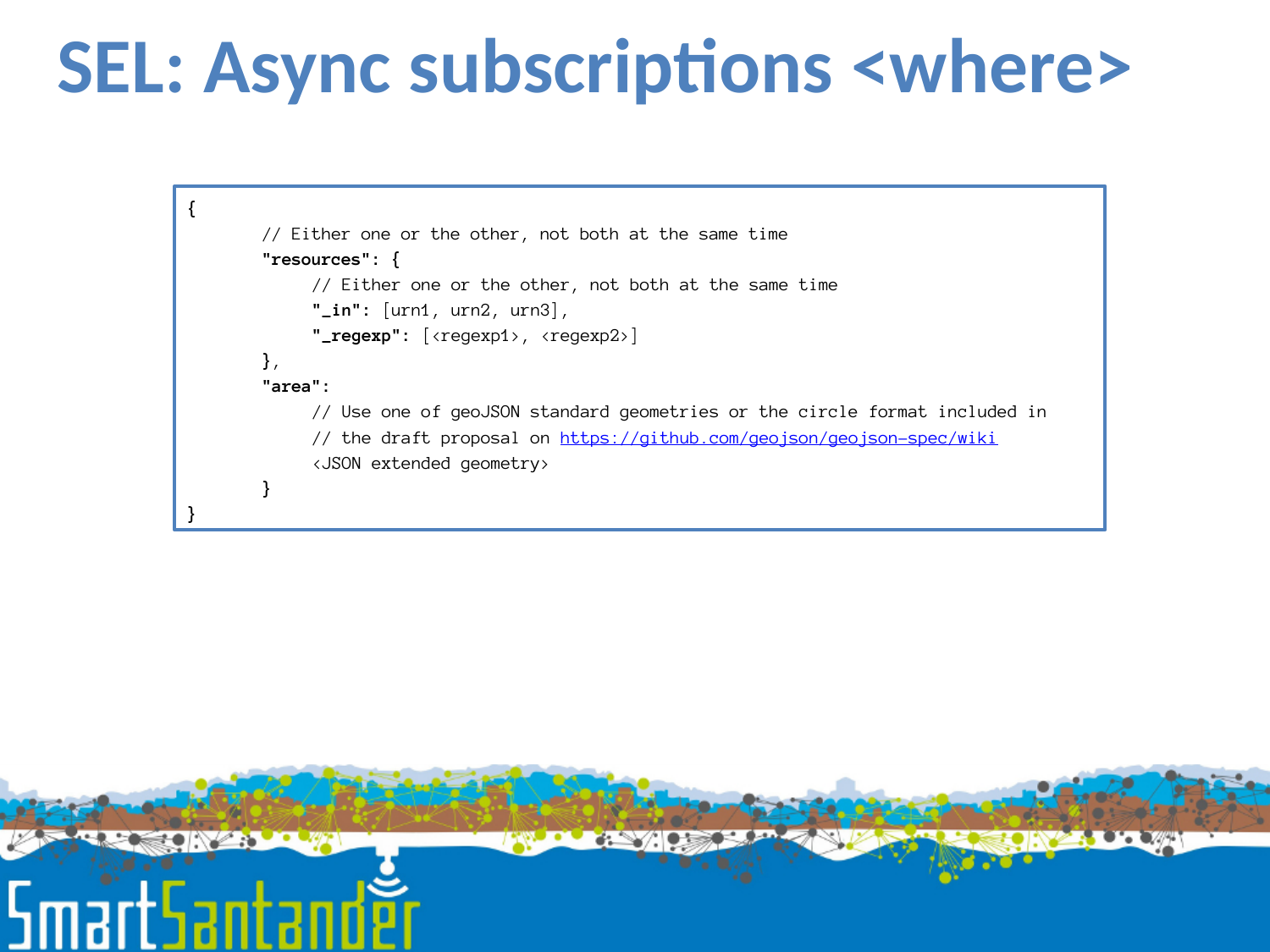

SEL: Async subscriptions <where>
{
	// Either one or the other, not both at the same time
	"resources": {
		// Either one or the other, not both at the same time
		"_in": [urn1, urn2, urn3],
		"_regexp": [<regexp1>, <regexp2>]
	},
	"area":
		// Use one of geoJSON standard geometries or the circle format included in
		// the draft proposal on https://github.com/geojson/geojson-spec/wiki
		<JSON extended geometry>
	}
}